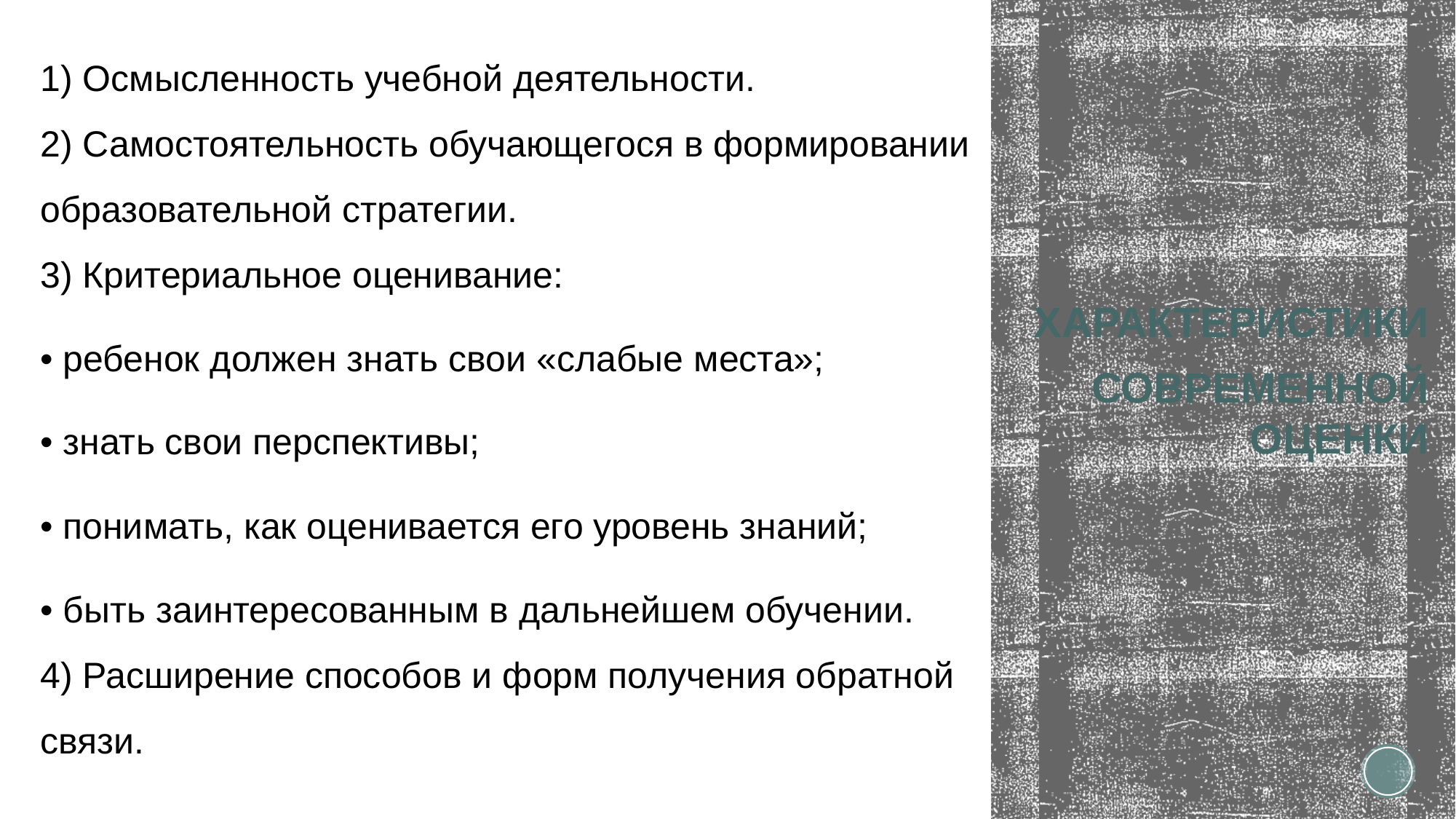

1) Осмысленность учебной деятельности.
2) Самостоятельность обучающегося в формировании образовательной стратегии.
3) Критериальное оценивание:
• ребенок должен знать свои «слабые места»;
• знать свои перспективы;
• понимать, как оценивается его уровень знаний;
• быть заинтересованным в дальнейшем обучении.
4) Расширение способов и форм получения обратной связи.
#
ХАРАКТЕРИСТИКИ
 СОВРЕМЕННОЙ ОЦЕНКИ